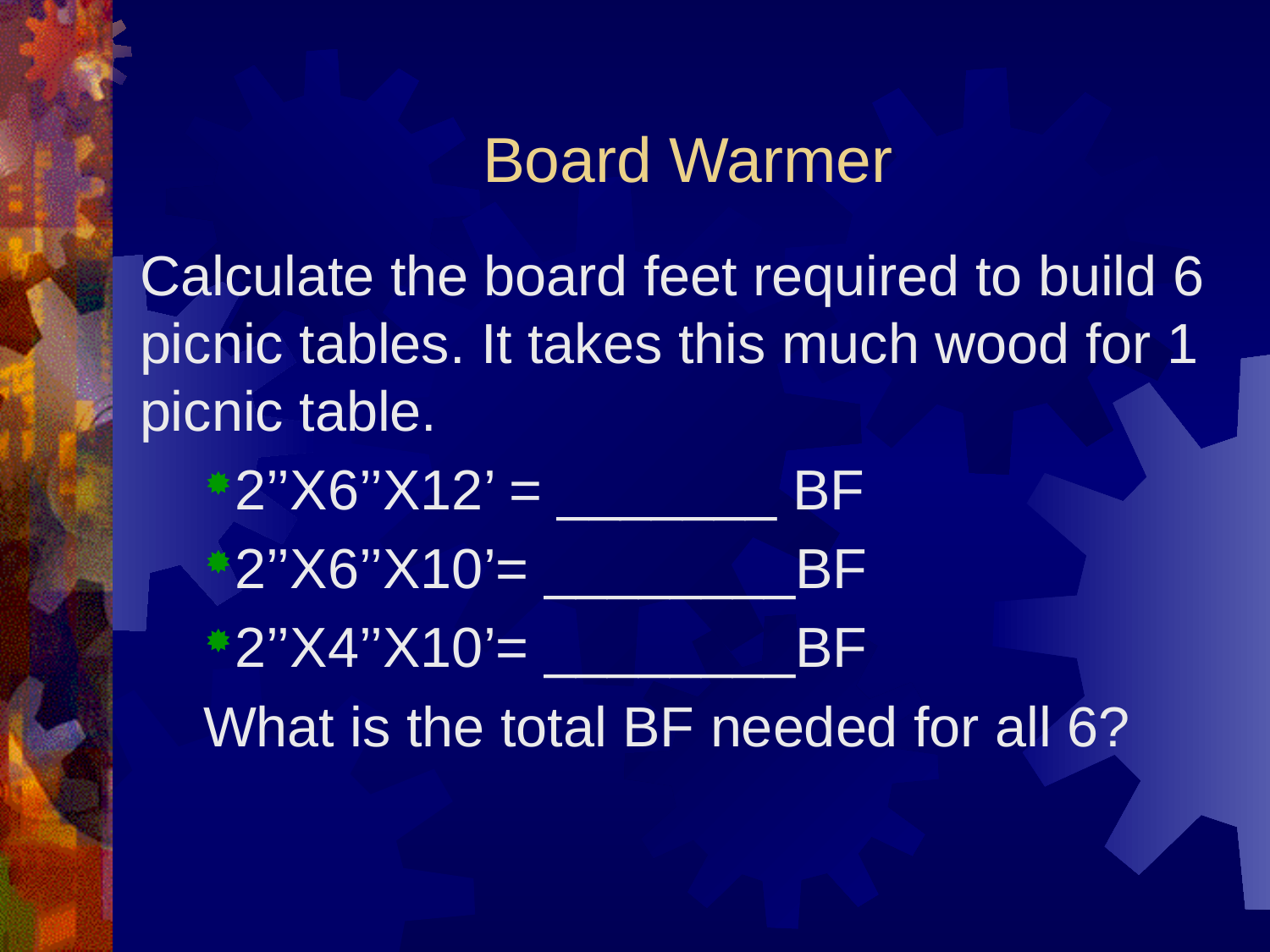

# Board Warmer
Calculate the board feet required to build 6 picnic tables. It takes this much wood for 1 picnic table.
2’’X6’’X12’ = _______ BF
2’’X6’’X10’= ________BF
2’’X4’’X10’= ________BF
What is the total BF needed for all 6?